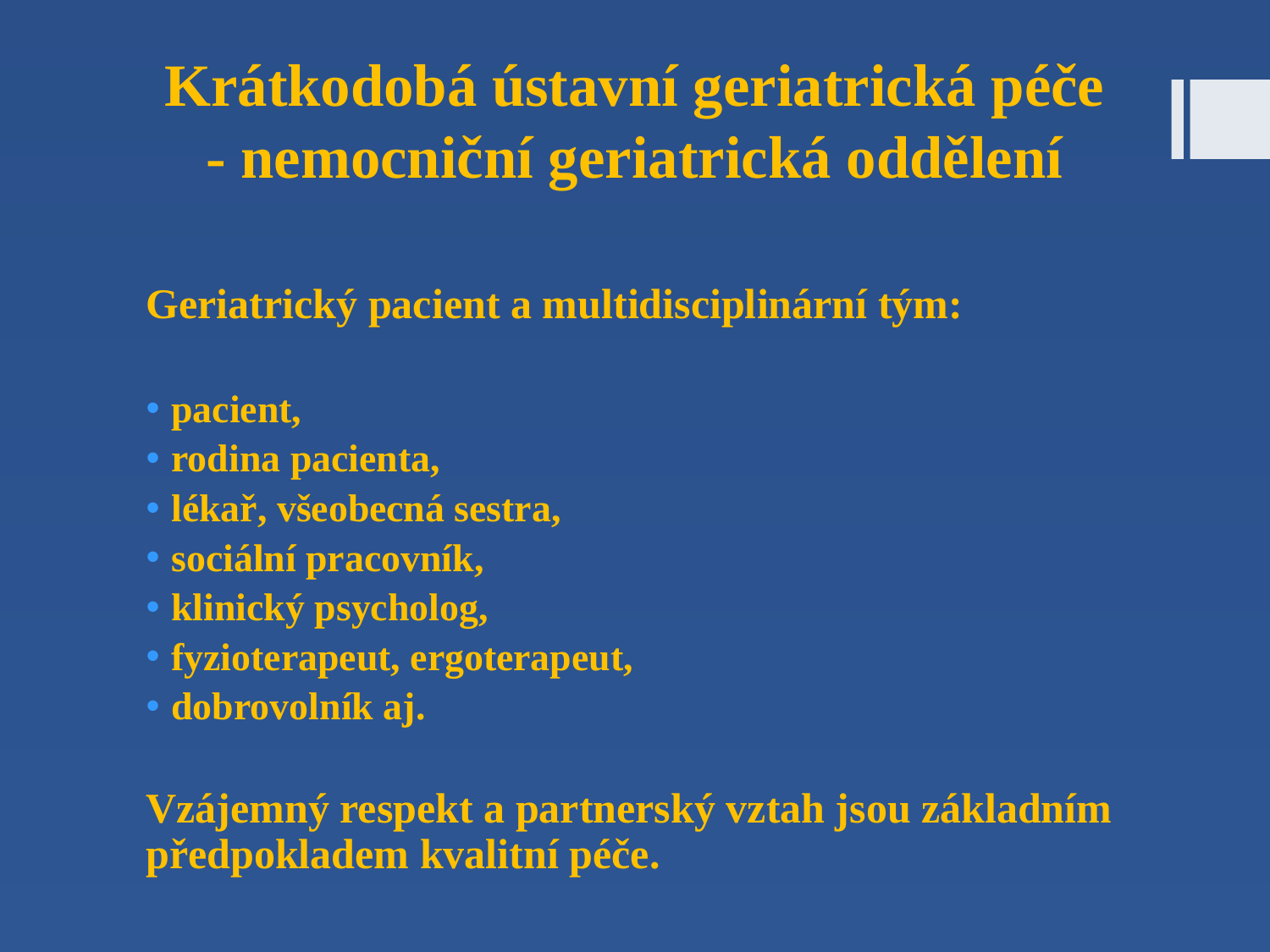

# Krátkodobá ústavní geriatrická péče - nemocniční geriatrická oddělení

Geriatrický pacient a multidisciplinární tým:

pacient,
rodina pacienta,
lékař, všeobecná sestra,
sociální pracovník,
klinický psycholog,
fyzioterapeut, ergoterapeut,
dobrovolník aj.

Vzájemný respekt a partnerský vztah jsou základním předpokladem kvalitní péče.